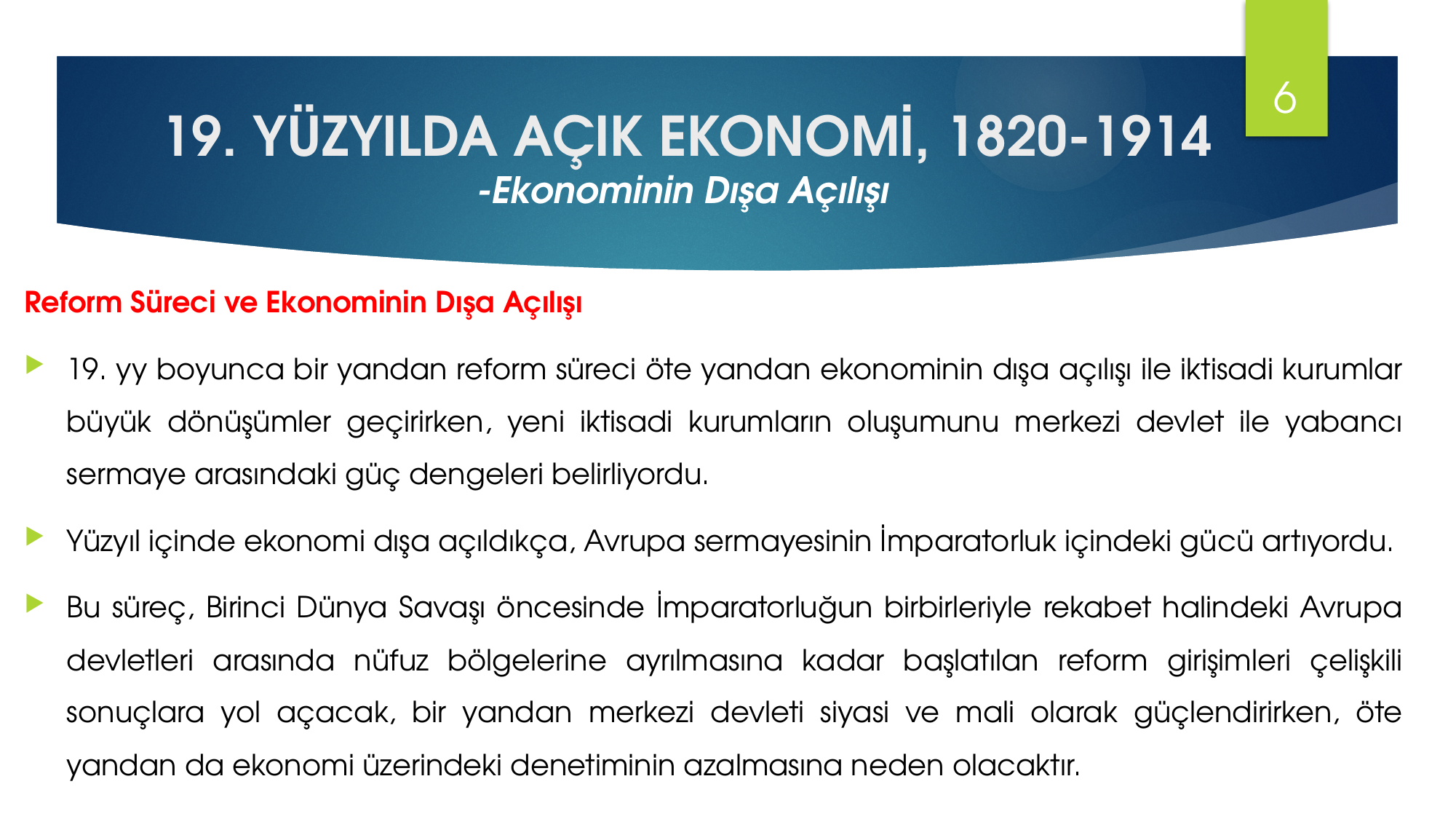

6
19. YÜZYILDA AÇIK EKONOMİ, 1820-1914
-Ekonominin Dışa Açılışı
Reform Süreci ve Ekonominin Dışa Açılışı
19. yy boyunca bir yandan reform süreci öte yandan ekonominin dışa açılışı ile iktisadi kurumlar büyük dönüşümler geçirirken, yeni iktisadi kurumların oluşumunu merkezi devlet ile yabancı sermaye arasındaki güç dengeleri belirliyordu.
Yüzyıl içinde ekonomi dışa açıldıkça, Avrupa sermayesinin İmparatorluk içindeki gücü artıyordu.
Bu süreç, Birinci Dünya Savaşı öncesinde İmparatorluğun birbirleriyle rekabet halindeki Avrupa devletleri arasında nüfuz bölgelerine ayrılmasına kadar başlatılan reform girişimleri çelişkili sonuçlara yol açacak, bir yandan merkezi devleti siyasi ve mali olarak güçlendirirken, öte yandan da ekonomi üzerindeki denetiminin azalmasına neden olacaktır.